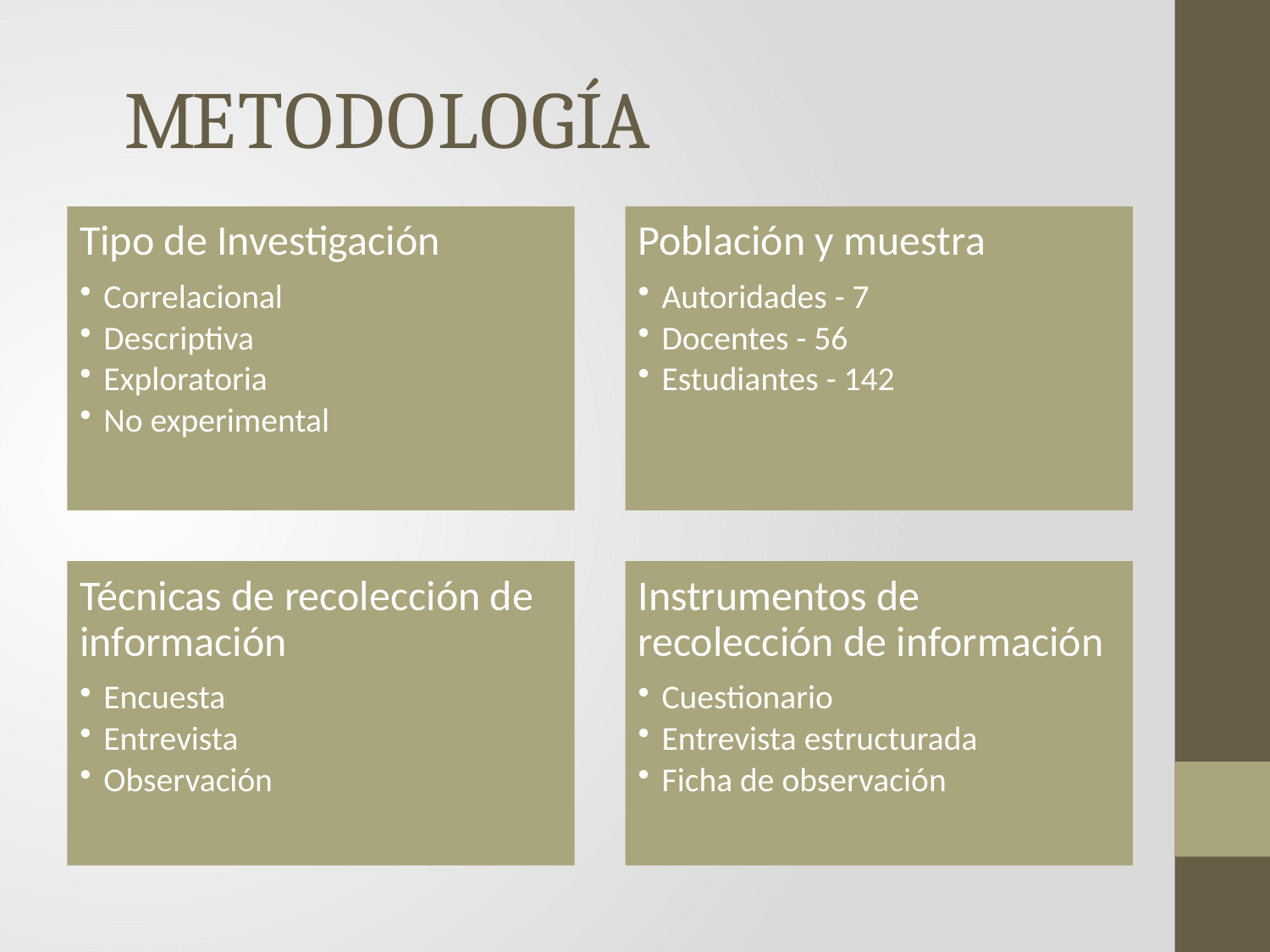

# METODOLOGÍA
Tipo de Investigación
Correlacional
Descriptiva
Exploratoria
No experimental
Población y muestra
Autoridades - 7
Docentes - 56
Estudiantes - 142
Técnicas de recolección de información
Encuesta
Entrevista
Observación
Instrumentos de recolección de información
Cuestionario
Entrevista estructurada
Ficha de observación